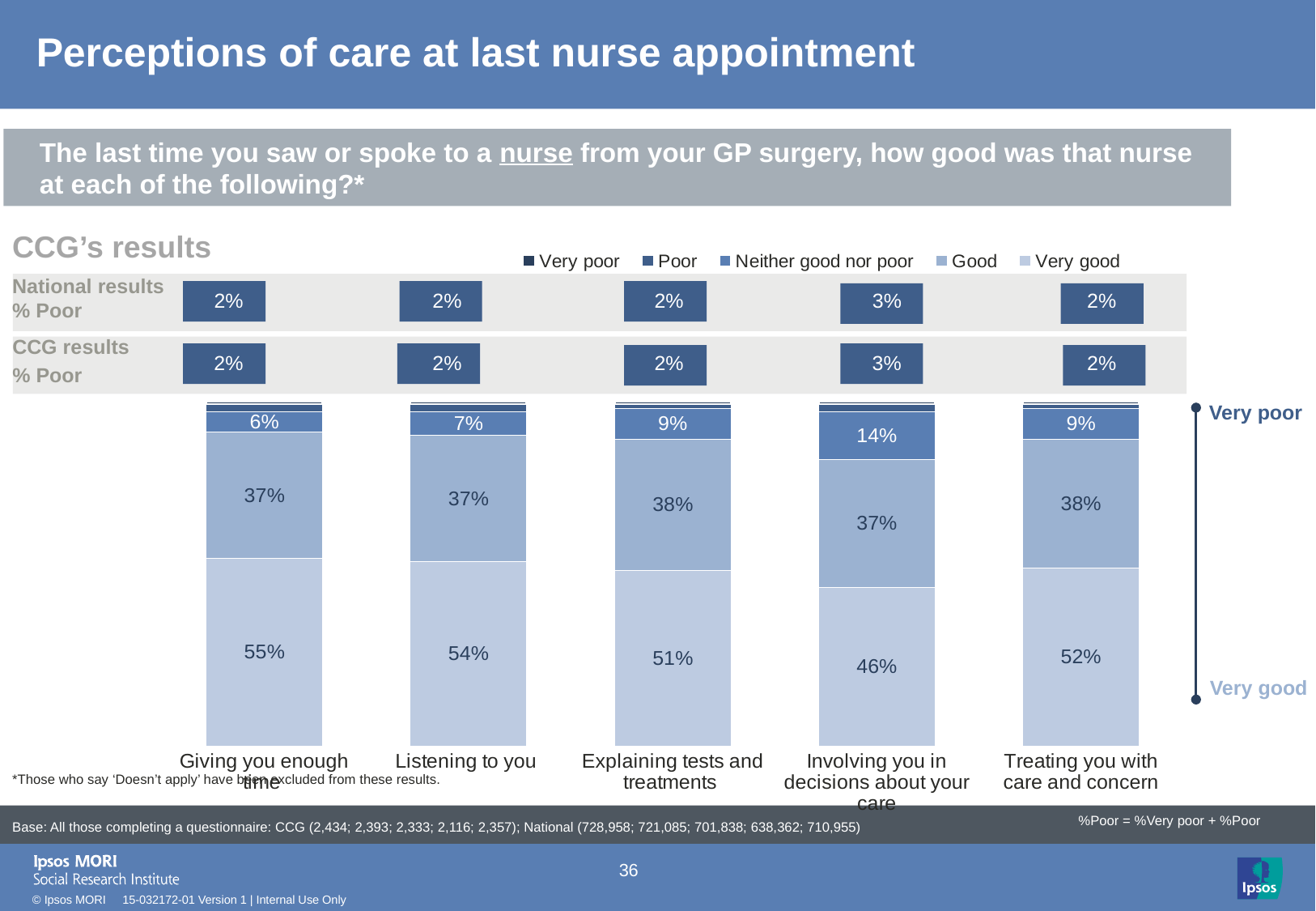

# Perceptions of care at last nurse appointment

### Chart: Ipsos Ribbon Rules

| Category |  |
|---|---|
The last time you saw or spoke to a nurse from your GP surgery, how good was that nurse at each of the following?*
CCG’s results

### Chart

| Category | Very poor | Poor | Neither good nor poor | Good | Very good  |
|---|---|---|---|---|---|
| Giving you enough time  | 1.0 | 2.0 | 6.0 | 37.0 | 55.0 |
| Listening to you  | 1.0 | 2.0 | 7.0 | 37.0 | 54.0 |
| Explaining tests and treatments  | 1.0 | 1.0 | 9.0 | 38.0 | 51.0 |
| Involving you in decisions about your care | 1.0 | 2.0 | 14.0 | 37.0 | 46.0 |
| Treating you with care and concern | 1.0 | 1.0 | 9.0 | 38.0 | 52.0 |
National results % Poor

| 2% | 2% | 2% | 3% | 2% |
| --- | --- | --- | --- | --- |

CCG results
% Poor

| 2% | 2% | 2% | 3% | 2% |
| --- | --- | --- | --- | --- |

Very poor
Very good
*Those who say ‘Doesn’t apply’ have been excluded from these results.
%Poor = %Very poor + %Poor
Base: All those completing a questionnaire: CCG (2,434; 2,393; 2,333; 2,116; 2,357); National (728,958; 721,085; 701,838; 638,362; 710,955)